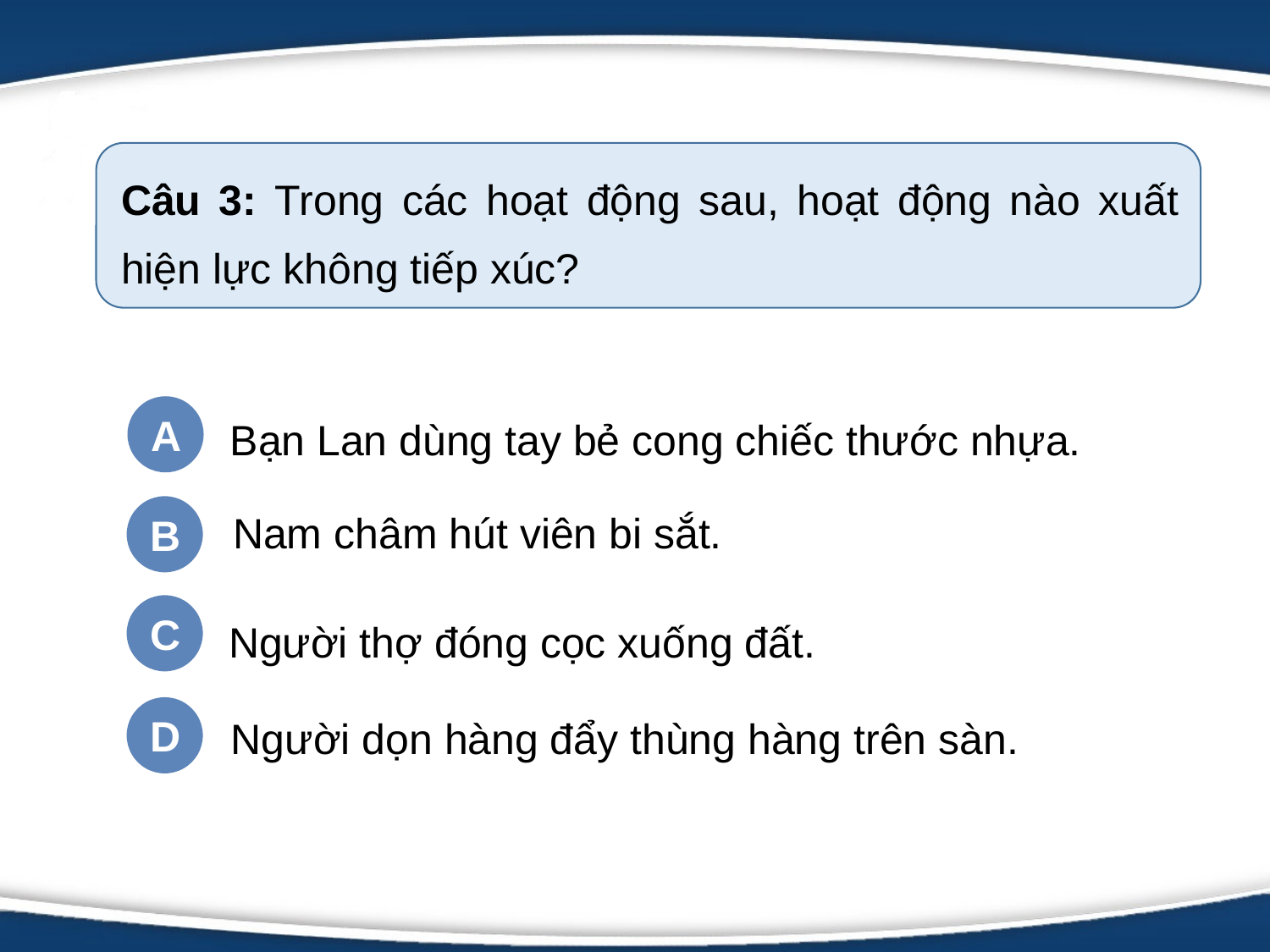

Câu 3: Trong các hoạt động sau, hoạt động nào xuất hiện lực không tiếp xúc?
Bạn Lan dùng tay bẻ cong chiếc thước nhựa.
A
B
Nam châm hút viên bi sắt.
C
 Người thợ đóng cọc xuống đất.
Người dọn hàng đẩy thùng hàng trên sàn.
D